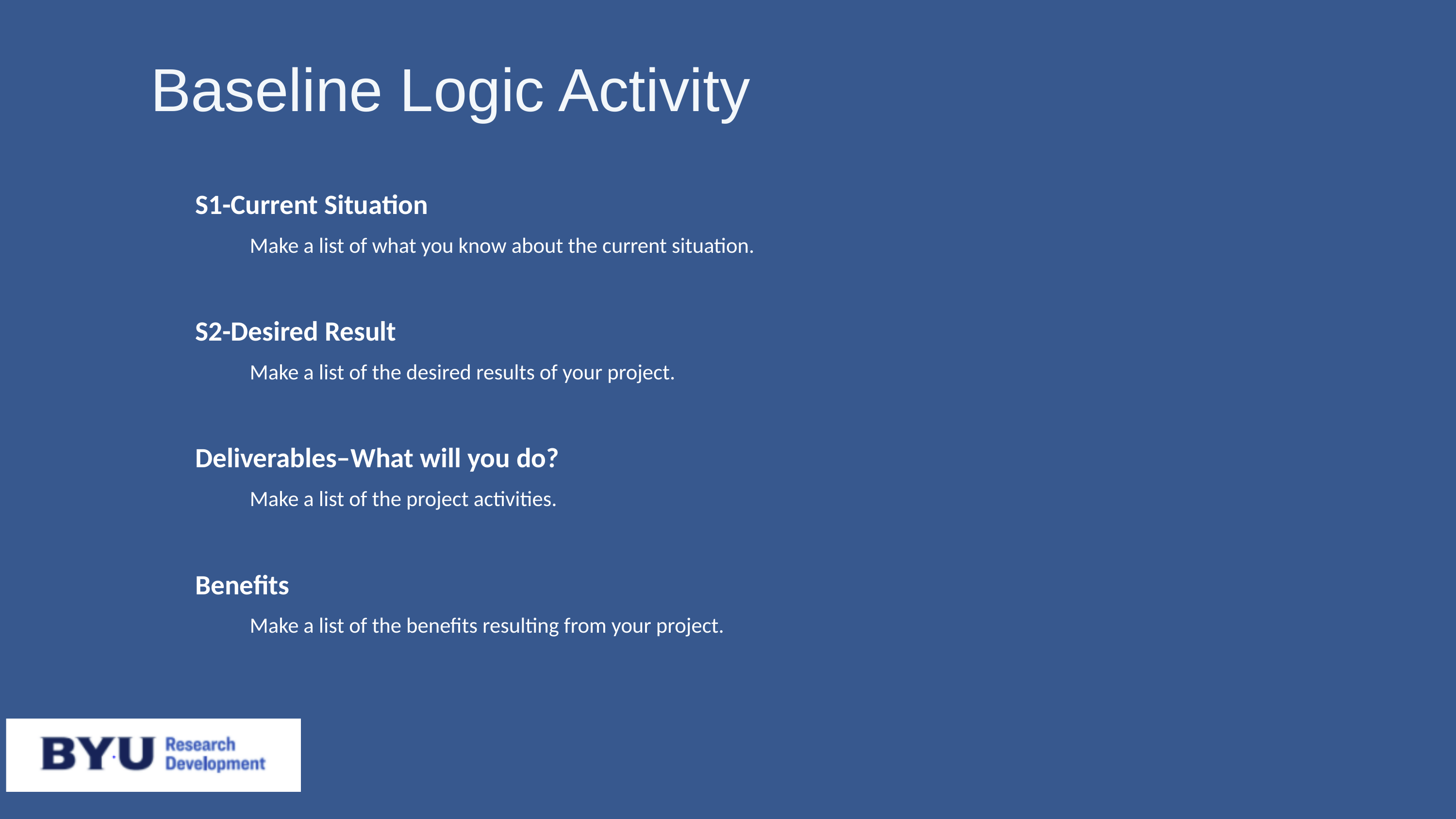

Baseline Logic Activity

S1-Current Situation
Make a list of what you know about the current situation.

S2-Desired Result
Make a list of the desired results of your project.

Deliverables–What will you do?
Make a list of the project activities.

Benefits
Make a list of the benefits resulting from your project.